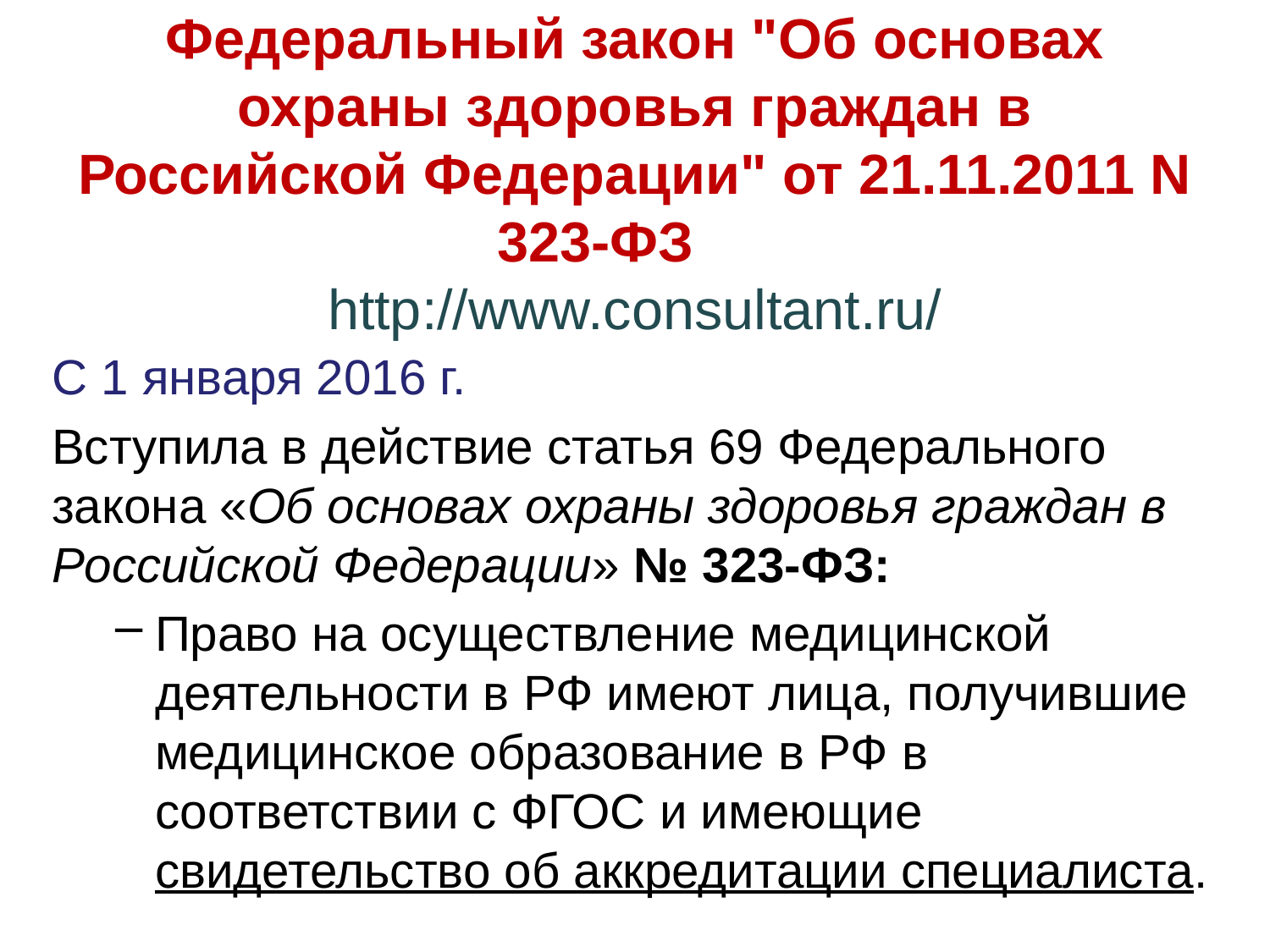

# Федеральный закон "Об основах охраны здоровья граждан в Российской Федерации" от 21.11.2011 N 323-ФЗ http://www.consultant.ru/
С 1 января 2016 г.
Вступила в действие статья 69 Федерального закона «Об основах охраны здоровья граждан в Российской Федерации» № 323-ФЗ:
Право на осуществление медицинской деятельности в РФ имеют лица, получившие медицинское образование в РФ в соответствии с ФГОС и имеющие свидетельство об аккредитации специалиста.